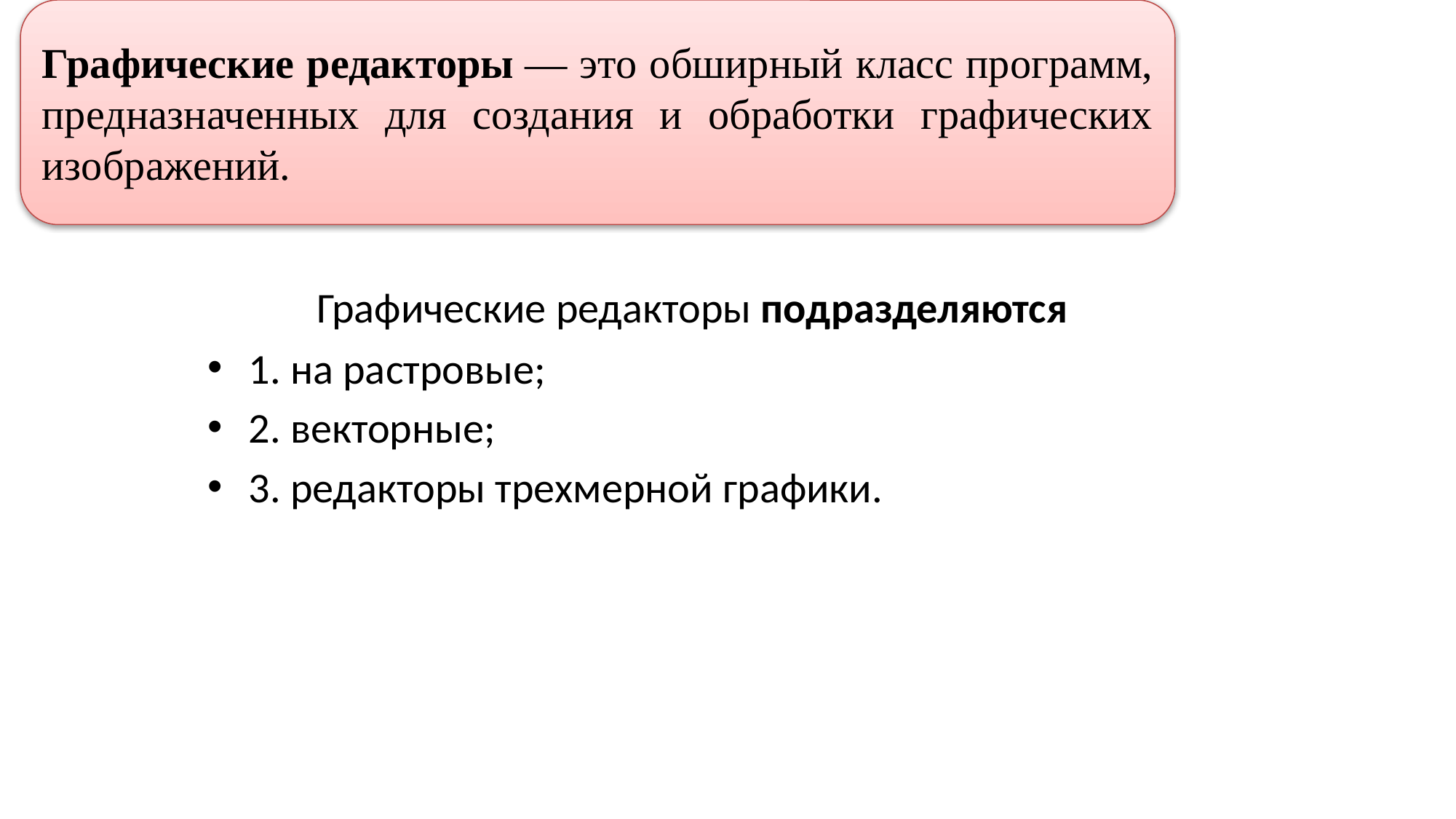

Графические редакторы — это обширный класс программ, предназна­ченных для создания и обработки графических изображений.
	Графические редакторы подразделяются
1. на растровые;
2. векторные;
3. ре­дакторы трехмерной графики.